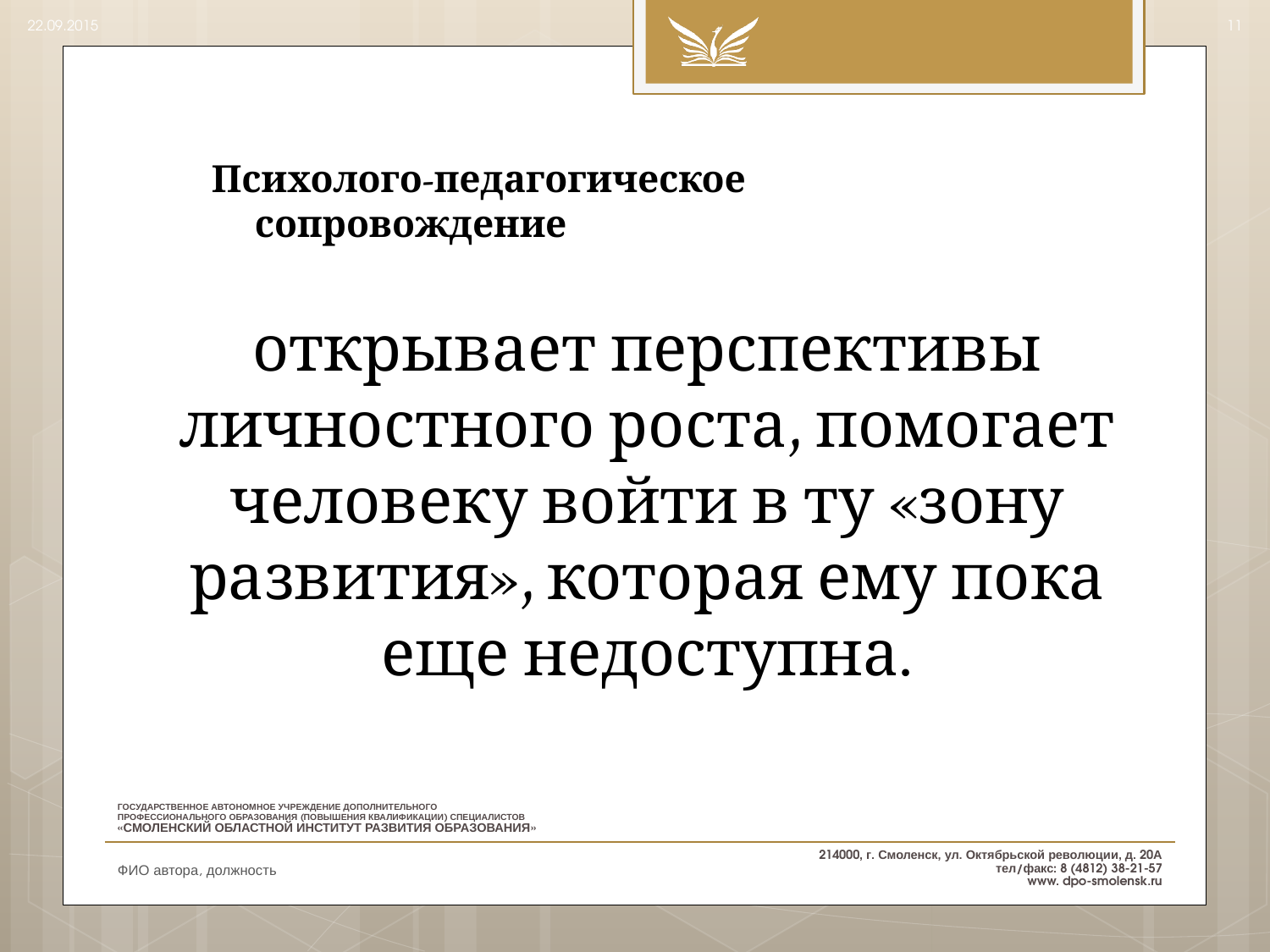

22.09.2015
11
# Психолого-педагогическое сопровождение
открывает перспективы личностного роста, помогает человеку войти в ту «зону развития», которая ему пока еще недоступна.

ФИО автора, должность